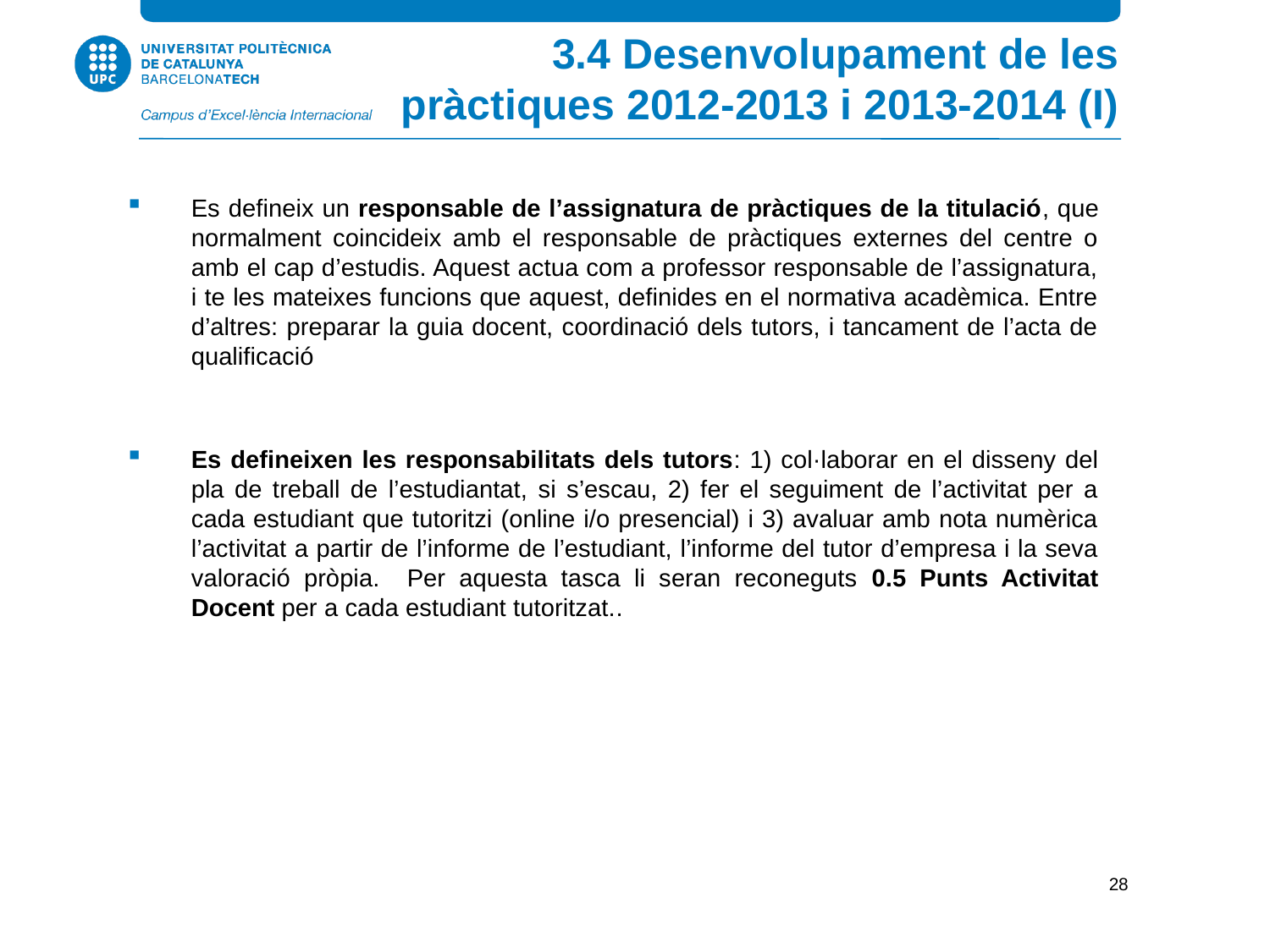

3.4 Desenvolupament de les pràctiques 2012-2013 i 2013-2014 (I)
Es defineix un responsable de l’assignatura de pràctiques de la titulació, que normalment coincideix amb el responsable de pràctiques externes del centre o amb el cap d’estudis. Aquest actua com a professor responsable de l’assignatura, i te les mateixes funcions que aquest, definides en el normativa acadèmica. Entre d’altres: preparar la guia docent, coordinació dels tutors, i tancament de l’acta de qualificació

Es defineixen les responsabilitats dels tutors: 1) col·laborar en el disseny del pla de treball de l’estudiantat, si s’escau, 2) fer el seguiment de l’activitat per a cada estudiant que tutoritzi (online i/o presencial) i 3) avaluar amb nota numèrica l’activitat a partir de l’informe de l’estudiant, l’informe del tutor d’empresa i la seva valoració pròpia.  Per aquesta tasca li seran reconeguts 0.5 Punts Activitat Docent per a cada estudiant tutoritzat..

28